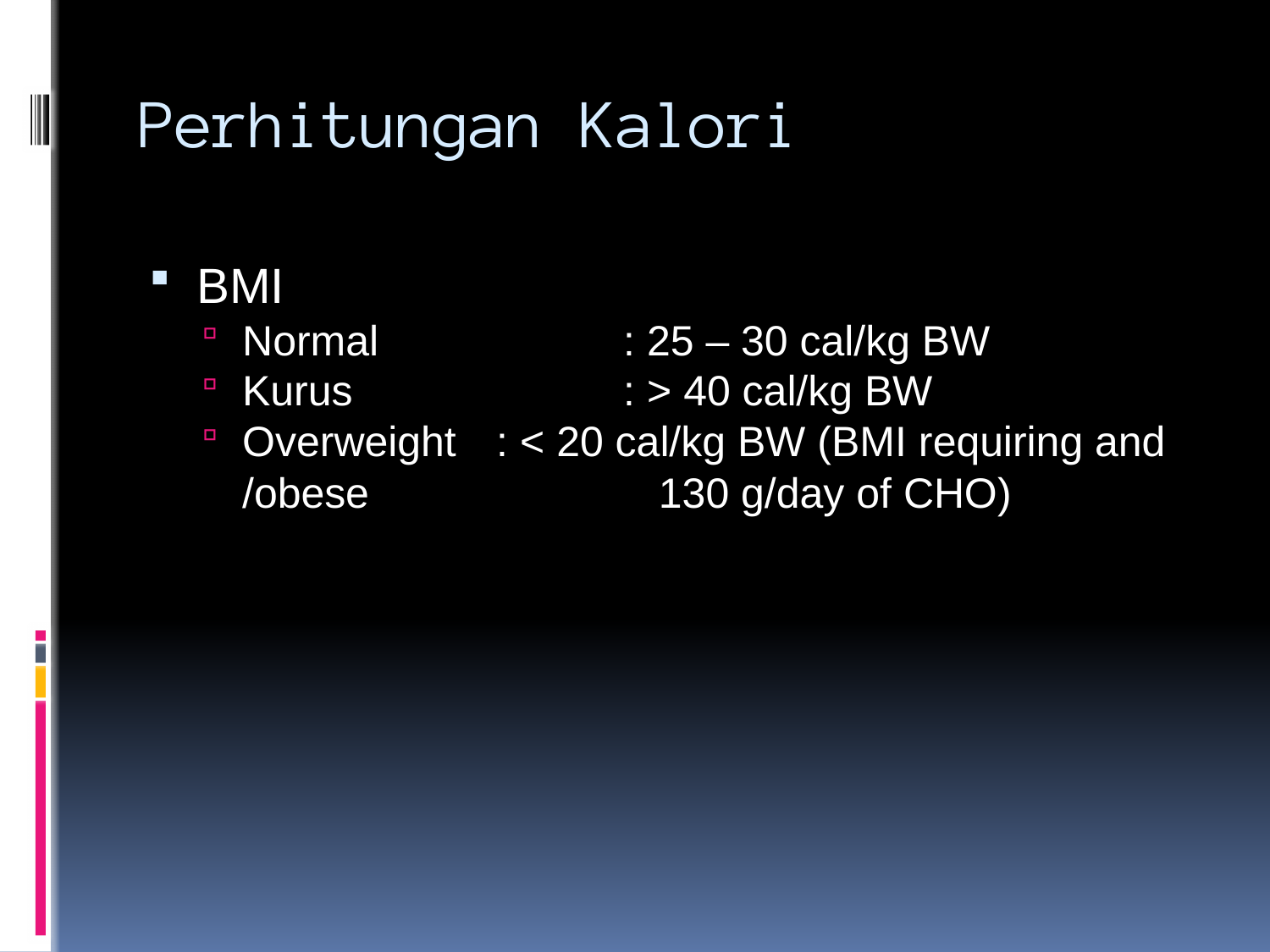

# Perhitungan Kalori
BMI
Normal 		: 25 – 30 cal/kg BW
Kurus  		: > 40 cal/kg BW
Overweight 	: < 20 cal/kg BW (BMI requiring and
	/obese		   130 g/day of CHO)